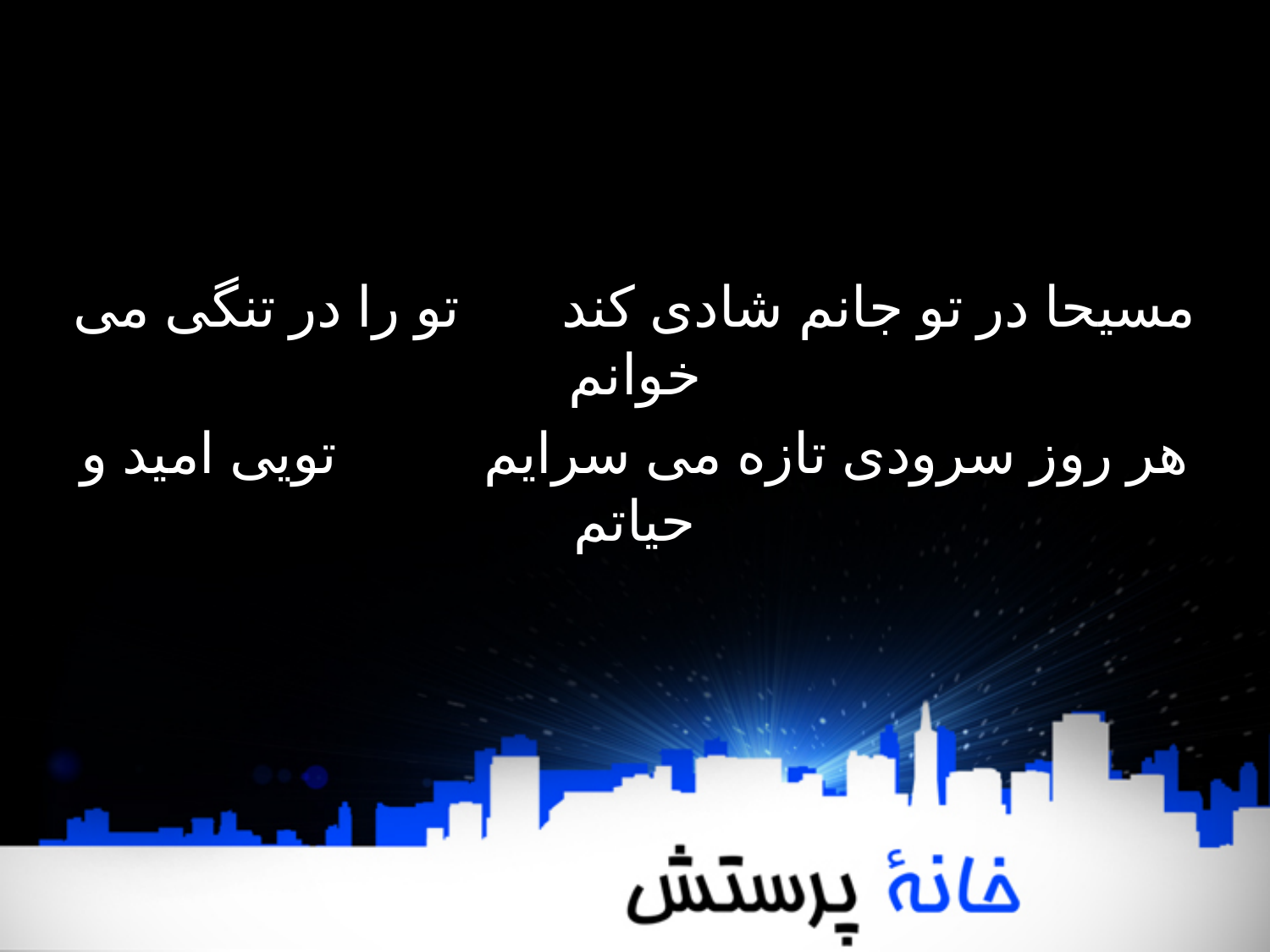

مسیحا در تو جانم شادی کند       تو را در تنگی می خوانم
هر روز سرودی تازه می سرایم          تویی امید و حیاتم